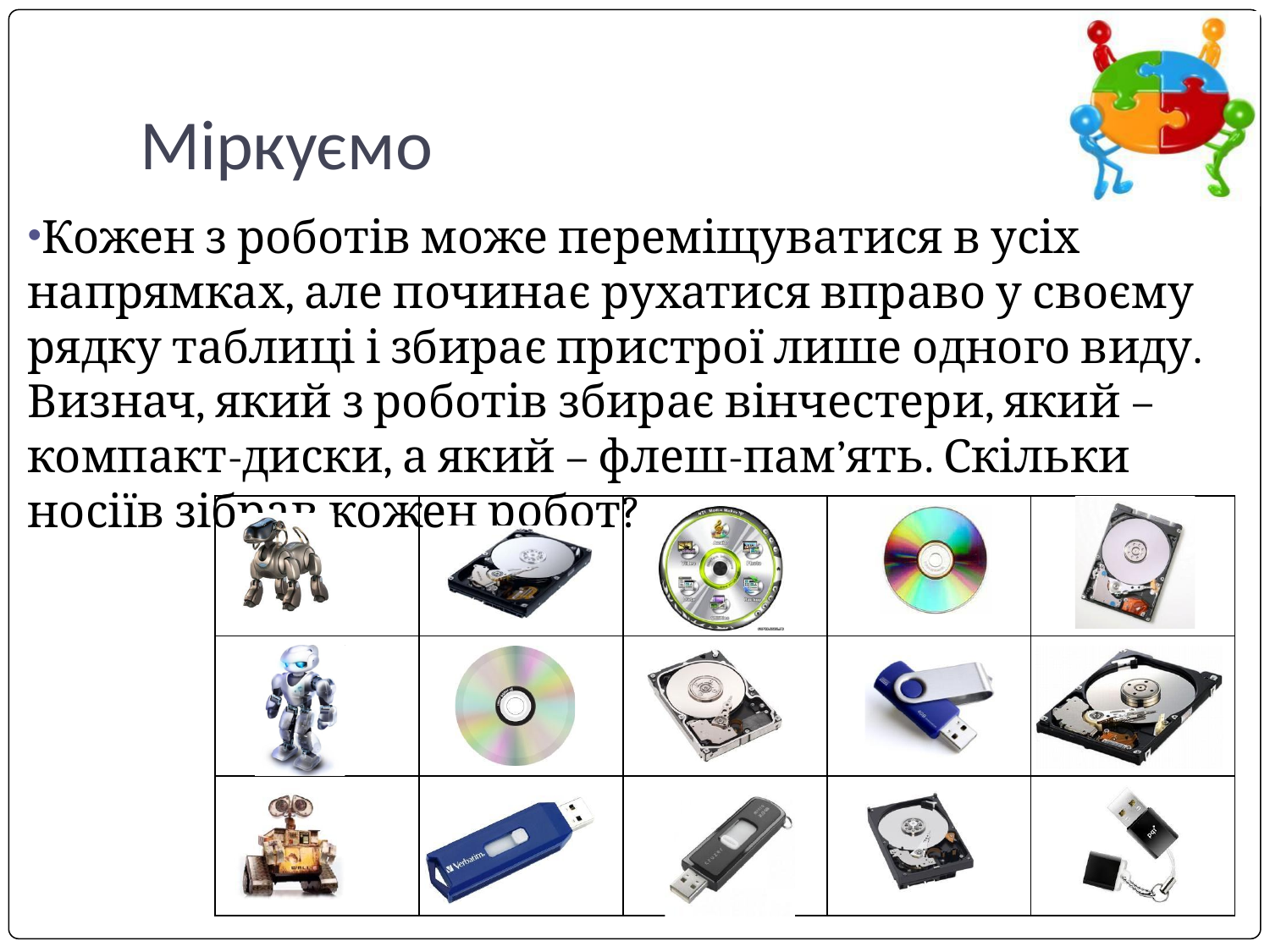

# Міркуємо
Кожен з роботів може переміщуватися в усіх напрямках, але починає рухатися вправо у своєму рядку таблиці і збирає пристрої лише одного виду. Визнач, який з роботів збирає вінчестери, який – компакт-диски, а який – флеш-пам’ять. Скільки носіїв зібрав кожен робот?
|  |  |  |  |  |
| --- | --- | --- | --- | --- |
|  |  |  |  |  |
|  |  |  |  |  |